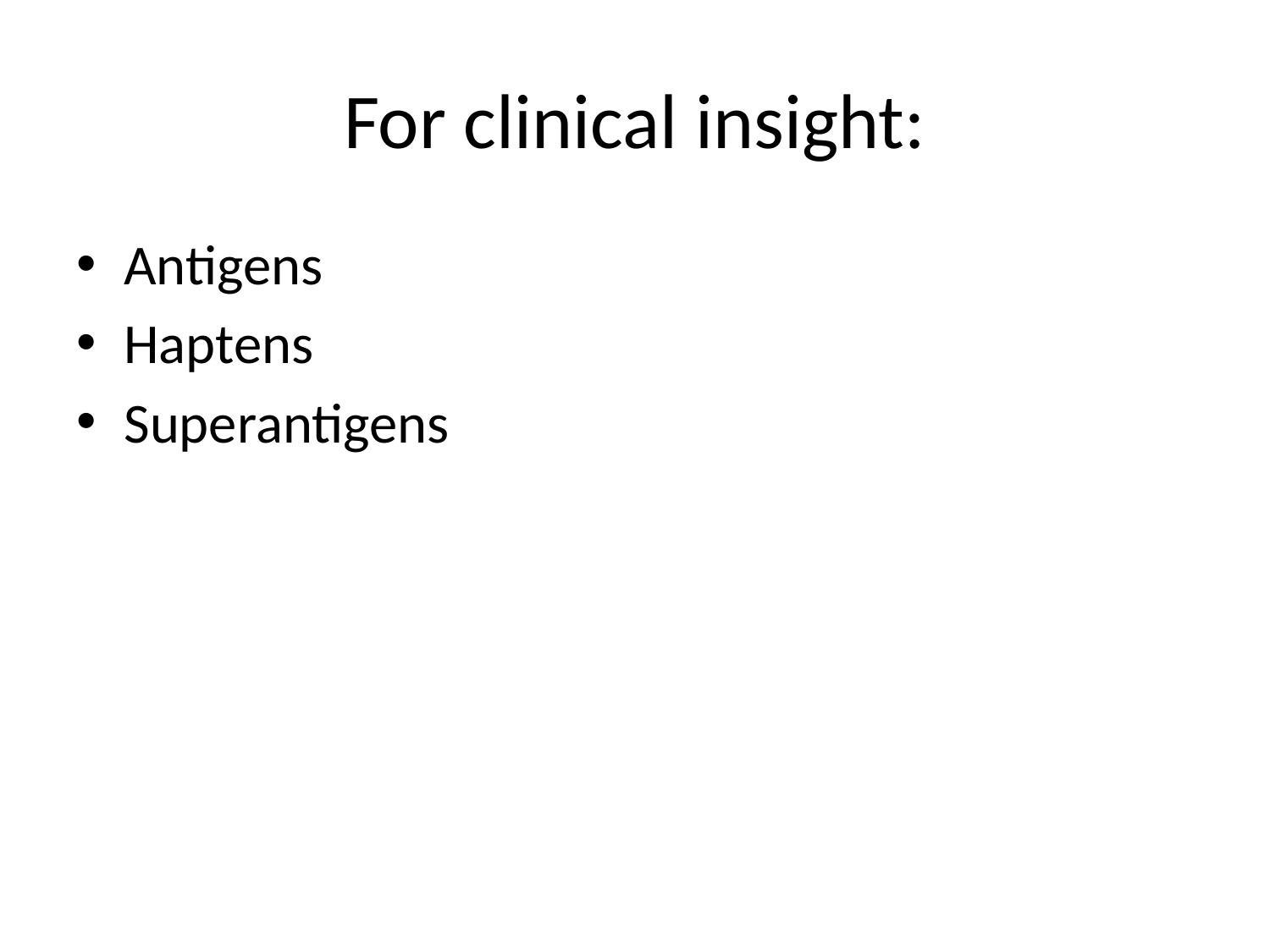

# For clinical insight:
Antigens
Haptens
Superantigens